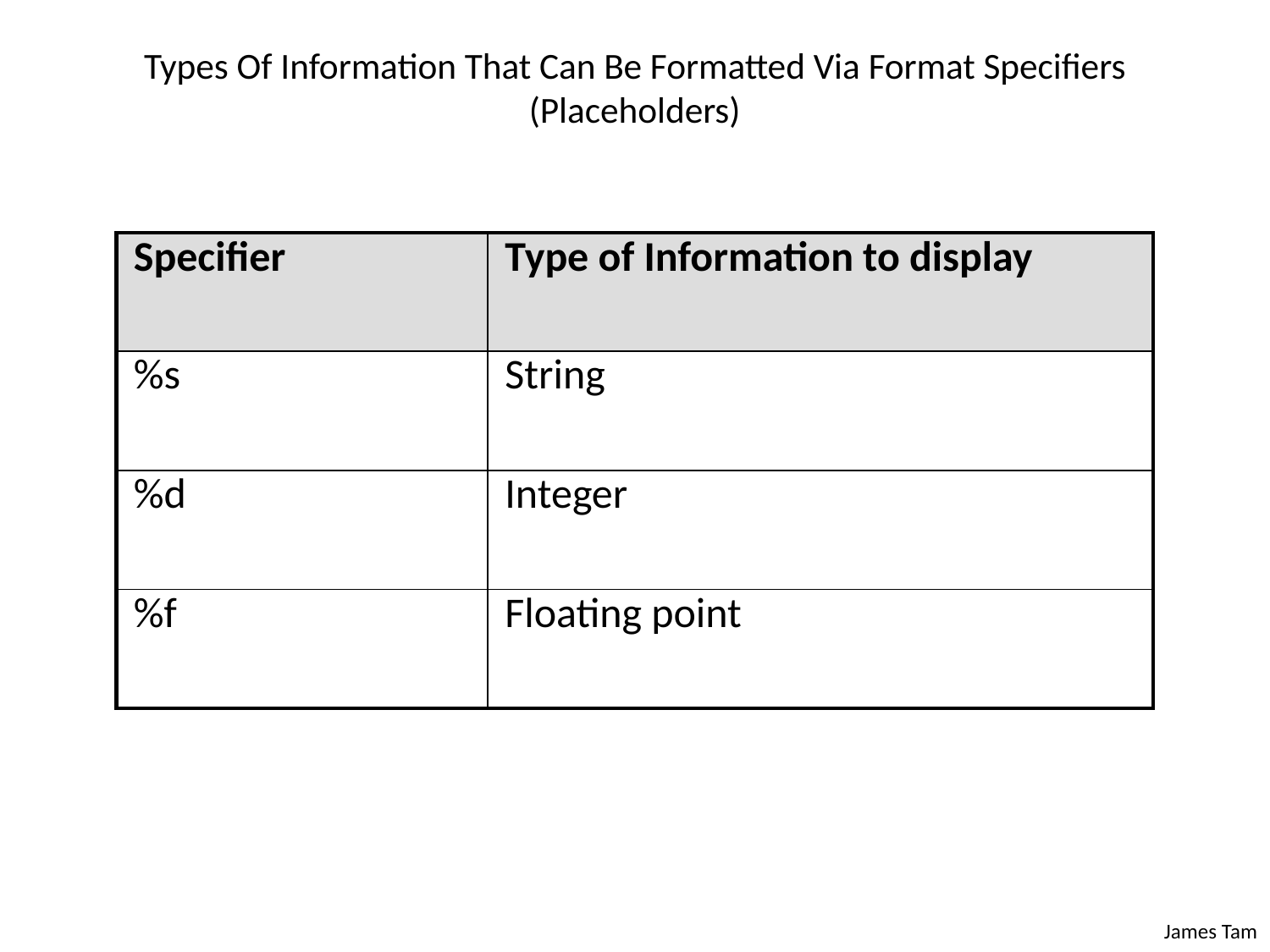

# Types Of Information That Can Be Formatted Via Format Specifiers (Placeholders)
| Specifier | Type of Information to display |
| --- | --- |
| %s | String |
| %d | Integer |
| %f | Floating point |